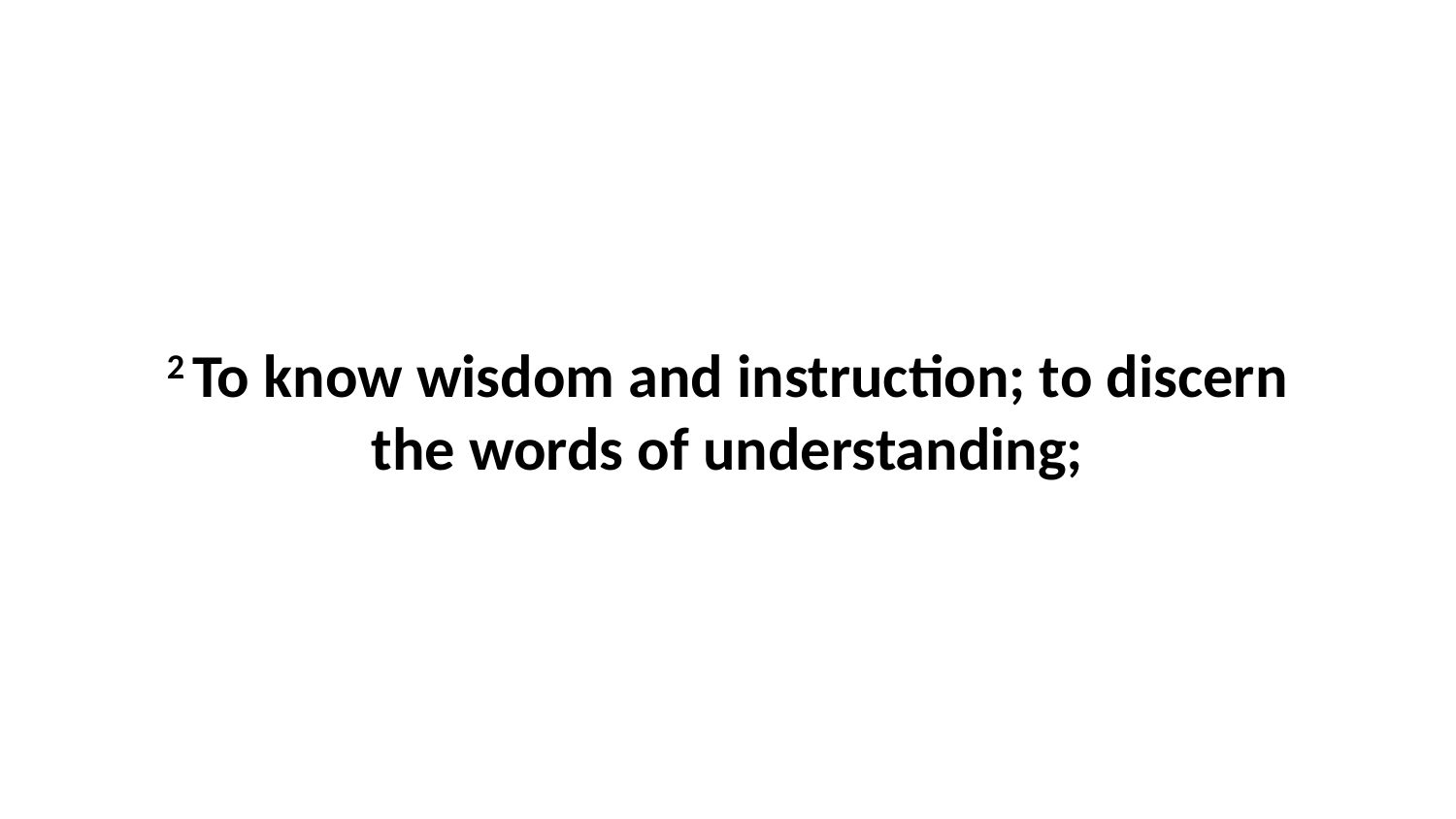

2 To know wisdom and instruction; to discern the words of understanding;